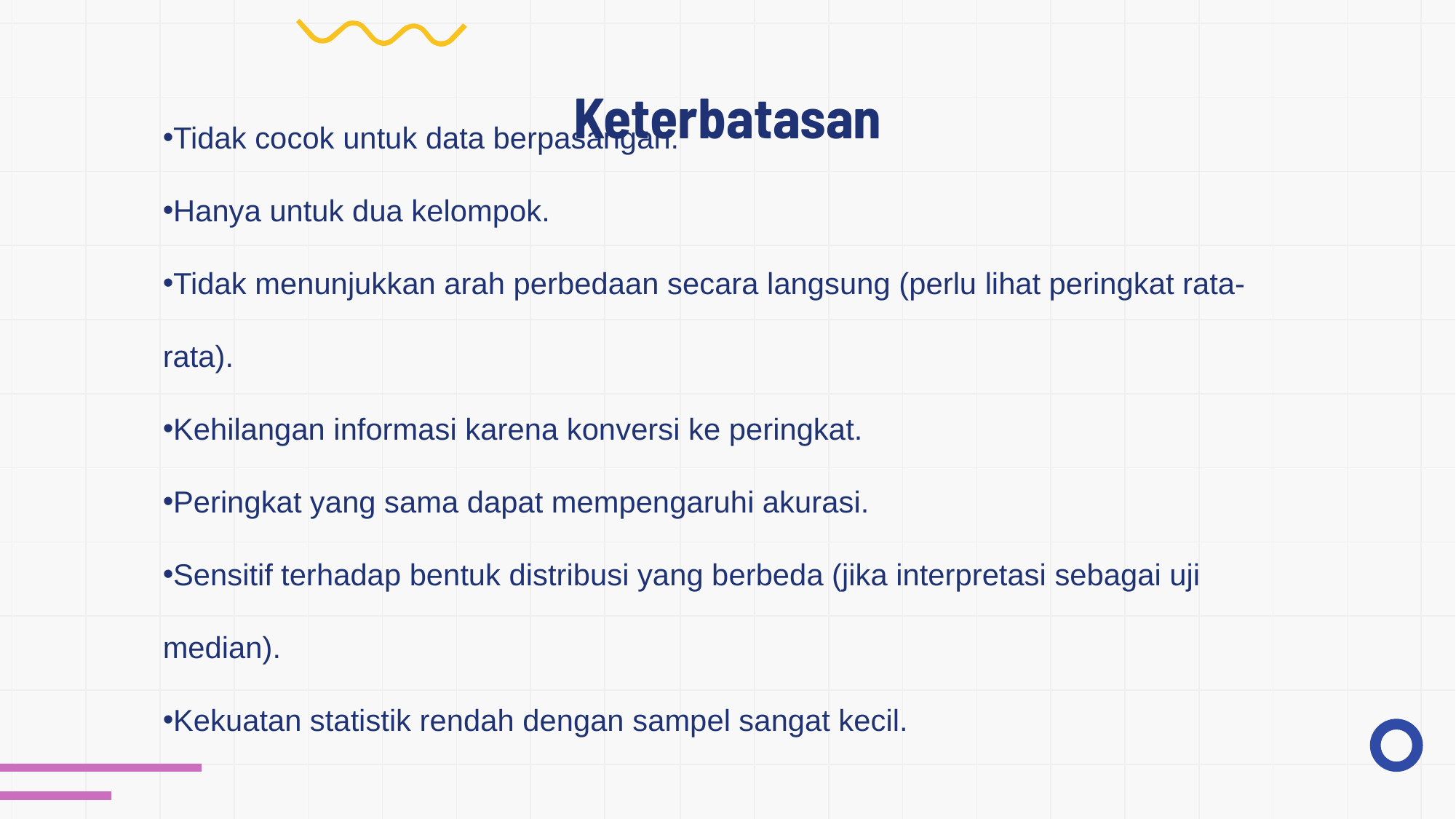

# Keterbatasan

Tidak cocok untuk data berpasangan.
Hanya untuk dua kelompok.
Tidak menunjukkan arah perbedaan secara langsung (perlu lihat peringkat rata-rata).
Kehilangan informasi karena konversi ke peringkat.
Peringkat yang sama dapat mempengaruhi akurasi.
Sensitif terhadap bentuk distribusi yang berbeda (jika interpretasi sebagai uji median).
Kekuatan statistik rendah dengan sampel sangat kecil.